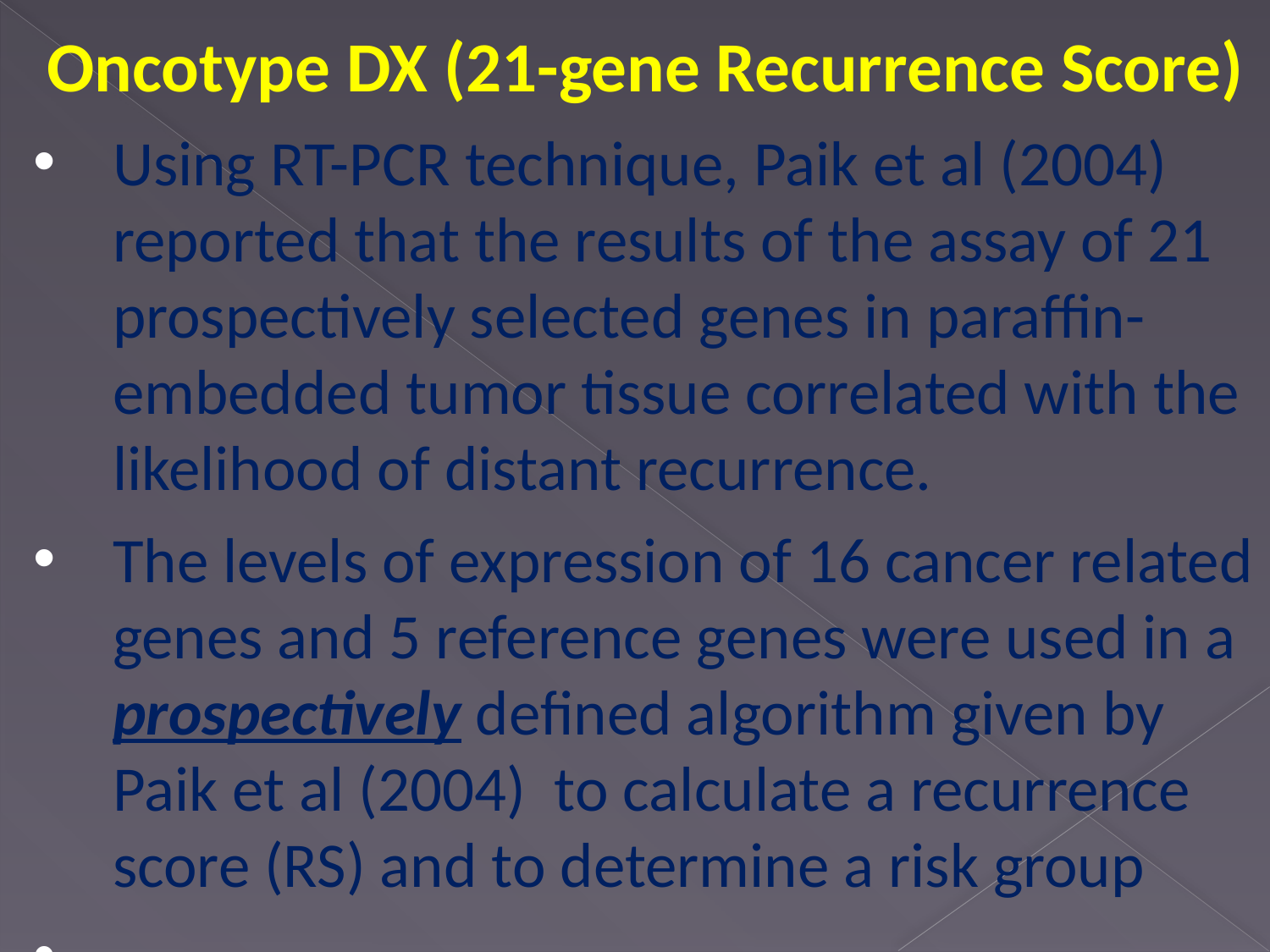

Oncotype DX (21-gene Recurrence Score)
Using RT-PCR technique, Paik et al (2004) reported that the results of the assay of 21 prospectively selected genes in paraffin-embedded tumor tissue correlated with the likelihood of distant recurrence.
The levels of expression of 16 cancer related genes and 5 reference genes were used in a prospectively defined algorithm given by Paik et al (2004)  to calculate a recurrence score (RS) and to determine a risk group